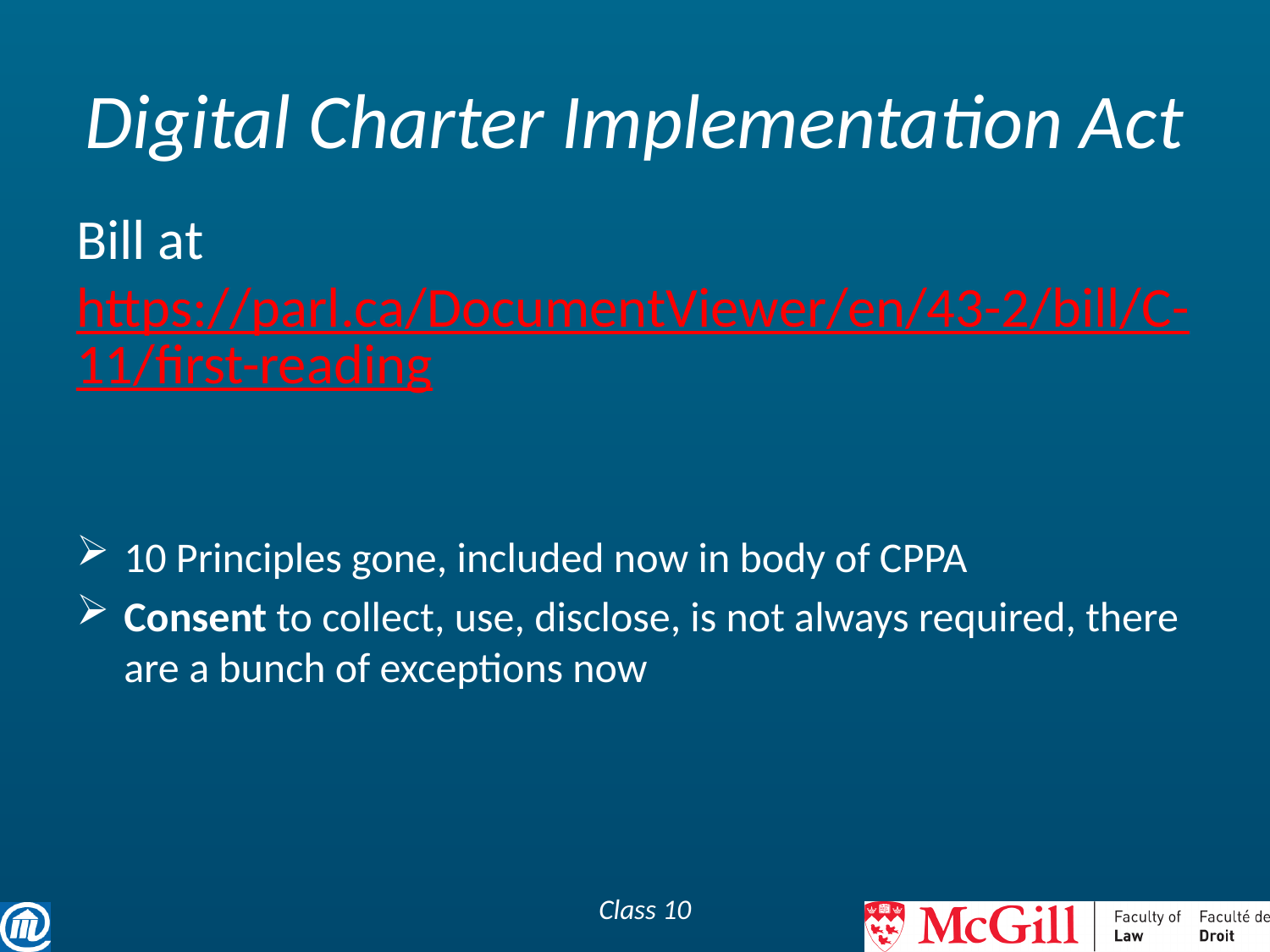

# Digital Charter Implementation Act
Bill at https://parl.ca/DocumentViewer/en/43-2/bill/C-11/first-reading

10 Principles gone, included now in body of CPPA
Consent to collect, use, disclose, is not always required, there are a bunch of exceptions now
Class 10